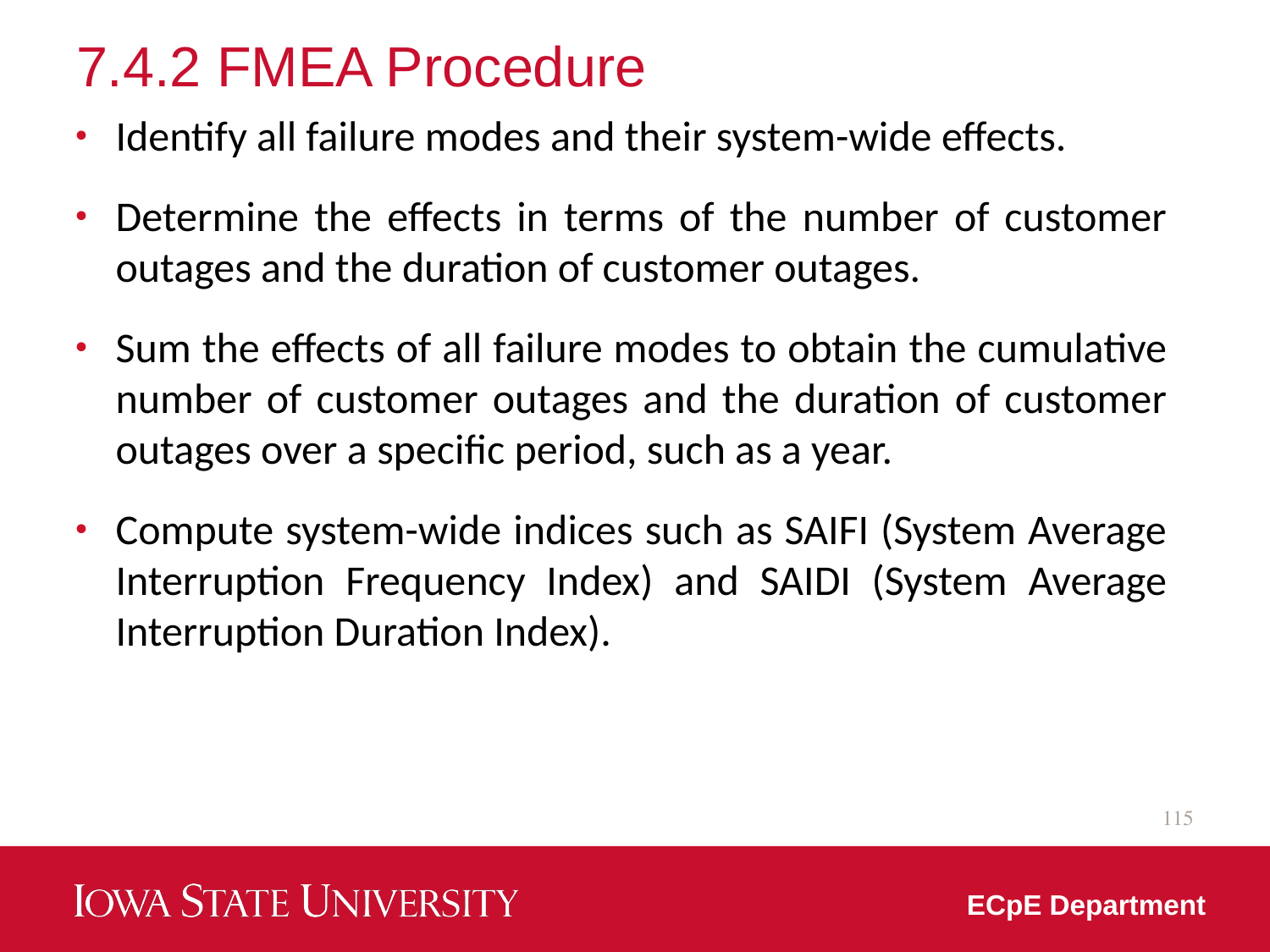

# 7.4.2 FMEA Procedure
Identify all failure modes and their system-wide effects.
Determine the effects in terms of the number of customer outages and the duration of customer outages.
Sum the effects of all failure modes to obtain the cumulative number of customer outages and the duration of customer outages over a specific period, such as a year.
Compute system-wide indices such as SAIFI (System Average Interruption Frequency Index) and SAIDI (System Average Interruption Duration Index).

115
ECpE Department